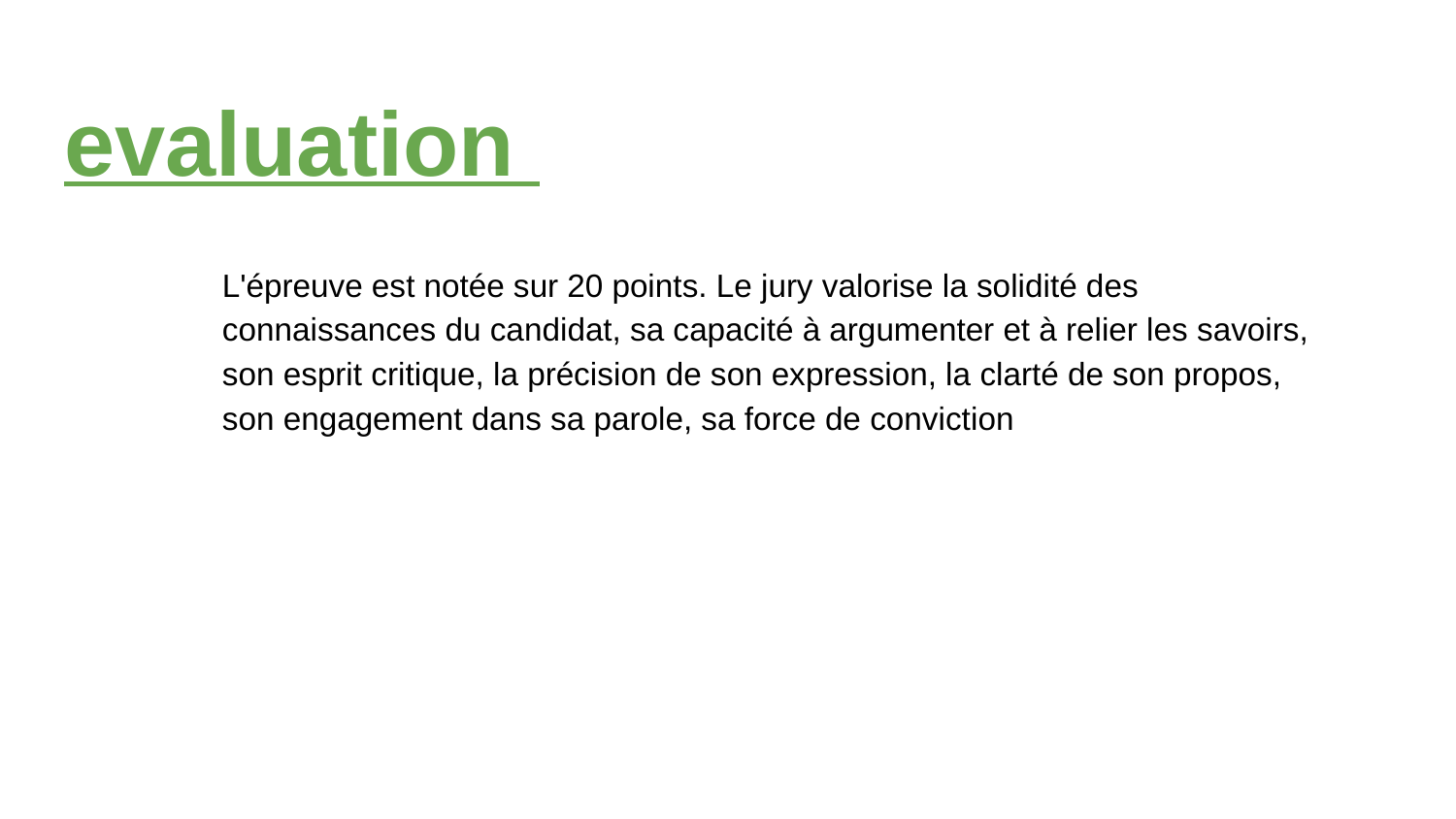

# evaluation
L'épreuve est notée sur 20 points. Le jury valorise la solidité des connaissances du candidat, sa capacité à argumenter et à relier les savoirs, son esprit critique, la précision de son expression, la clarté de son propos, son engagement dans sa parole, sa force de conviction